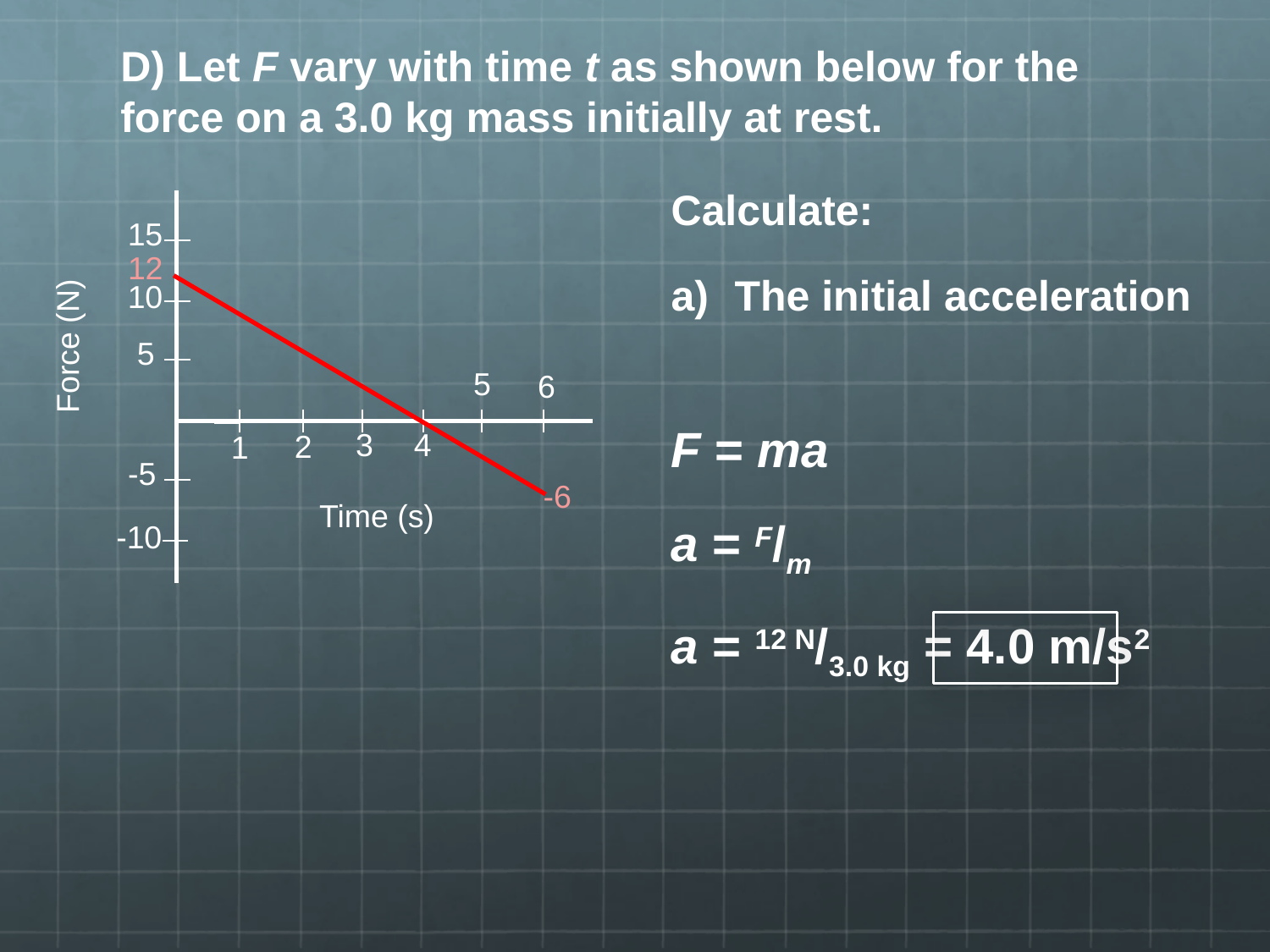

D) Let F vary with time t as shown below for the force on a 3.0 kg mass initially at rest.

Calculate:
The initial acceleration

15
12
10
Force (N)
5
5
6
F = ma
a = F/m
a = 12 N/3.0 kg = 4.0 m/s2

4
3
2
1
-5
-6
Time (s)
-10